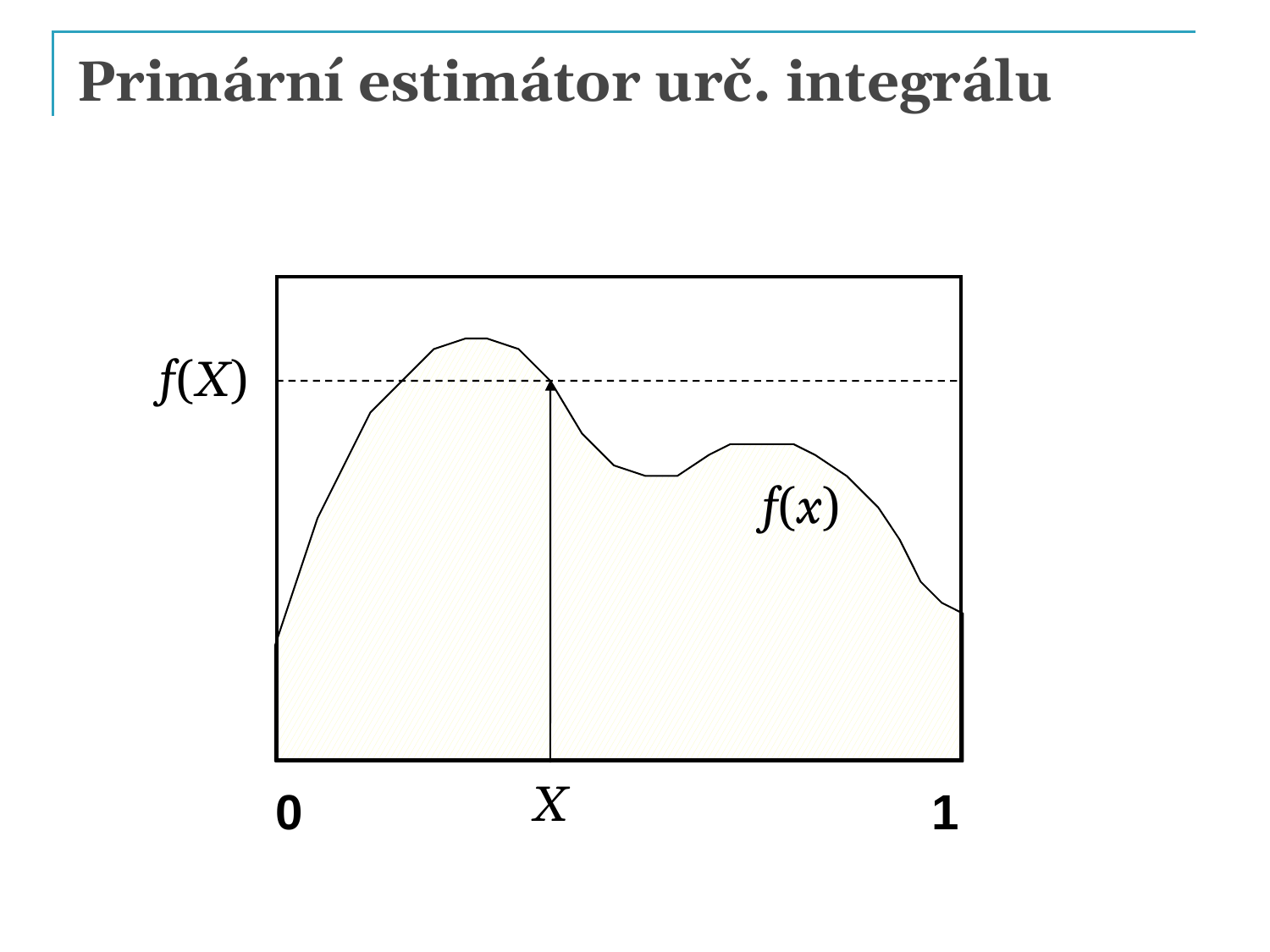

# Primární estimátor urč. integrálu

 f(X)

f(x)
X
0
1